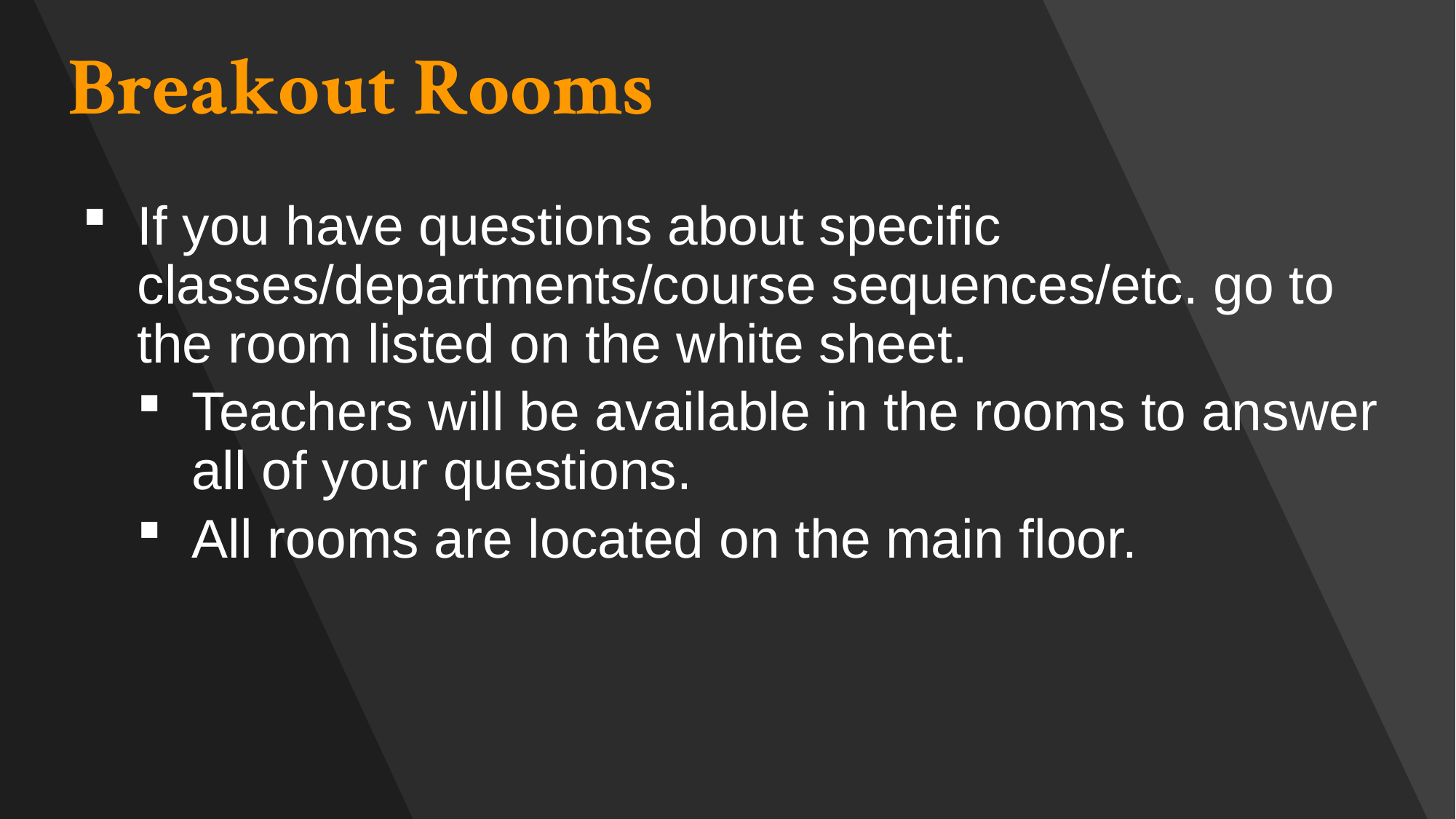

Breakout Rooms
If you have questions about specific classes/departments/course sequences/etc. go to the room listed on the white sheet.
Teachers will be available in the rooms to answer all of your questions.
All rooms are located on the main floor.